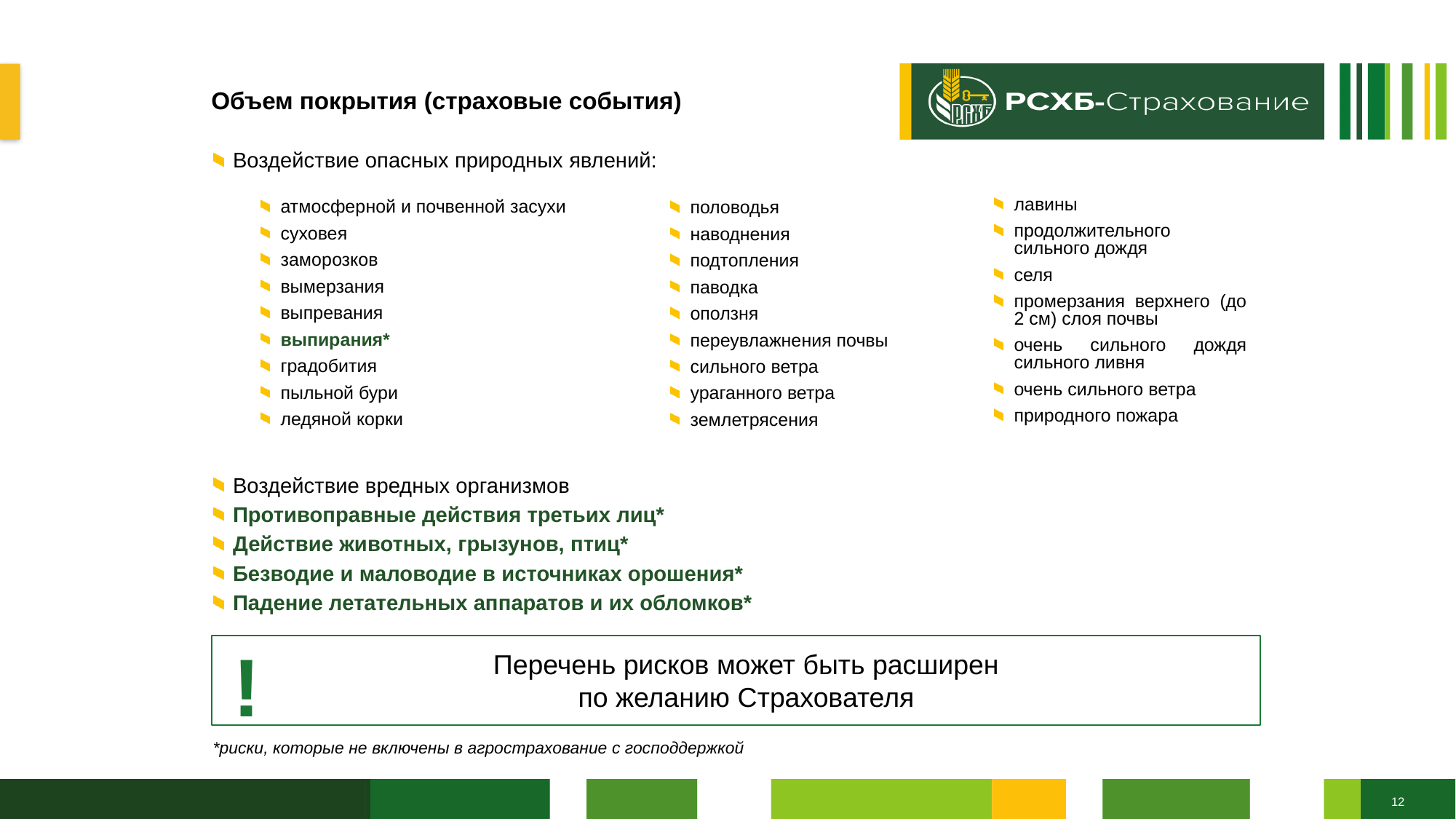

# Объем покрытия (страховые события)
Воздействие опасных природных явлений:
атмосферной и почвенной засухи
суховея
заморозков
вымерзания
выпревания
выпирания*
градобития
пыльной бури
ледяной корки

Воздействие вредных организмов
Противоправные действия третьих лиц*
Действие животных, грызунов, птиц*
Безводие и маловодие в источниках орошения*
Падение летательных аппаратов и их обломков*

лавины
продолжительного сильного дождя
селя
промерзания верхнего (до 2 см) слоя почвы
очень сильного дождя сильного ливня
очень сильного ветра
природного пожара
половодья
наводнения
подтопления
паводка
оползня
переувлажнения почвы
сильного ветра
ураганного ветра
землетрясения
!
Перечень рисков может быть расширен
по желанию Страхователя
*риски, которые не включены в агрострахование с господдержкой
12